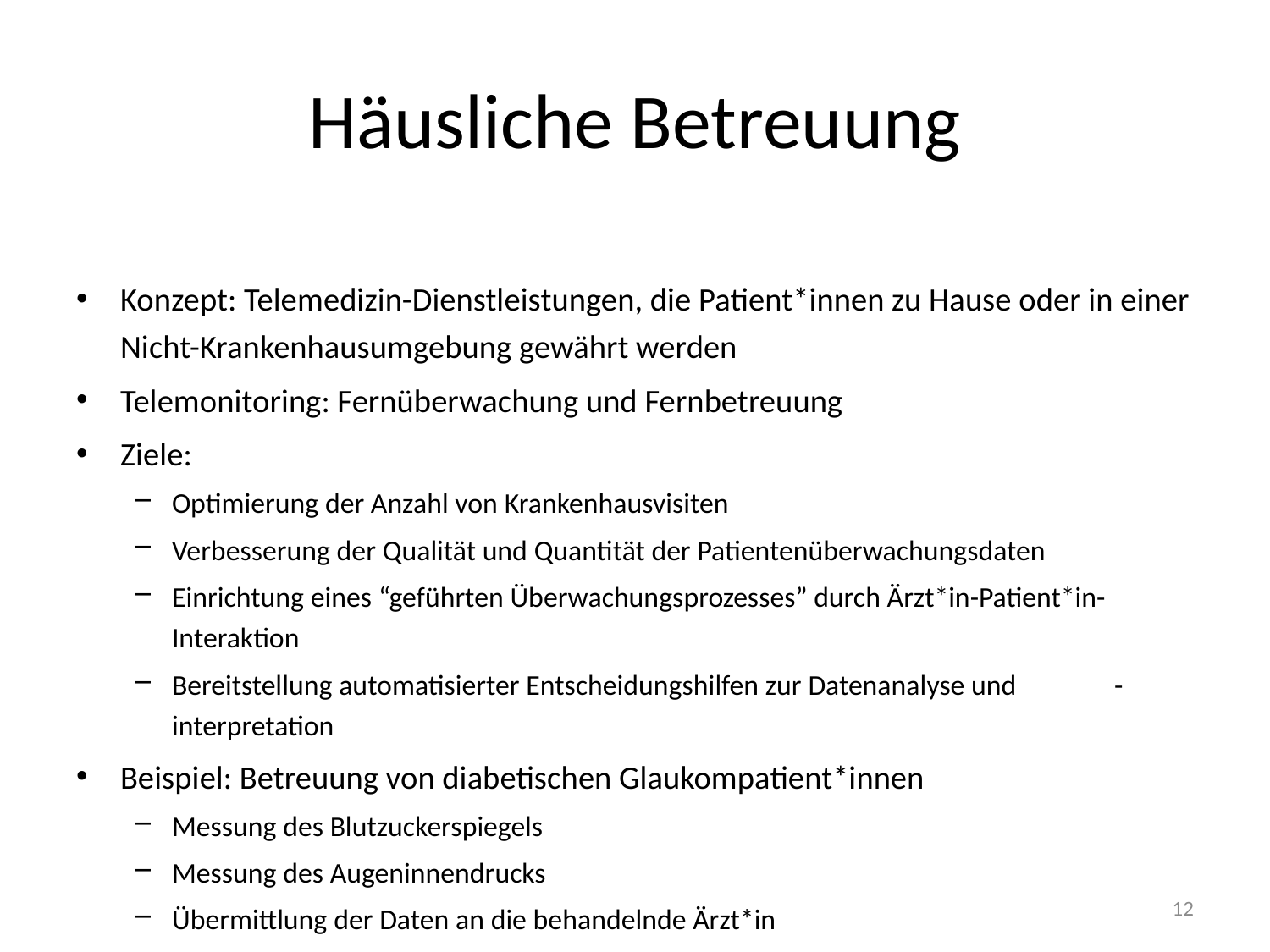

# Häusliche Betreuung
Konzept: Telemedizin-Dienstleistungen, die Patient*innen zu Hause oder in einer Nicht-Krankenhausumgebung gewährt werden
Telemonitoring: Fernüberwachung und Fernbetreuung
Ziele:
Optimierung der Anzahl von Krankenhausvisiten
Verbesserung der Qualität und Quantität der Patientenüberwachungsdaten
Einrichtung eines “geführten Überwachungsprozesses” durch Ärzt*in-Patient*in-Interaktion
Bereitstellung automatisierter Entscheidungshilfen zur Datenanalyse und               -interpretation
Beispiel: Betreuung von diabetischen Glaukompatient*innen
Messung des Blutzuckerspiegels
Messung des Augeninnendrucks
Übermittlung der Daten an die behandelnde Ärzt*in
12